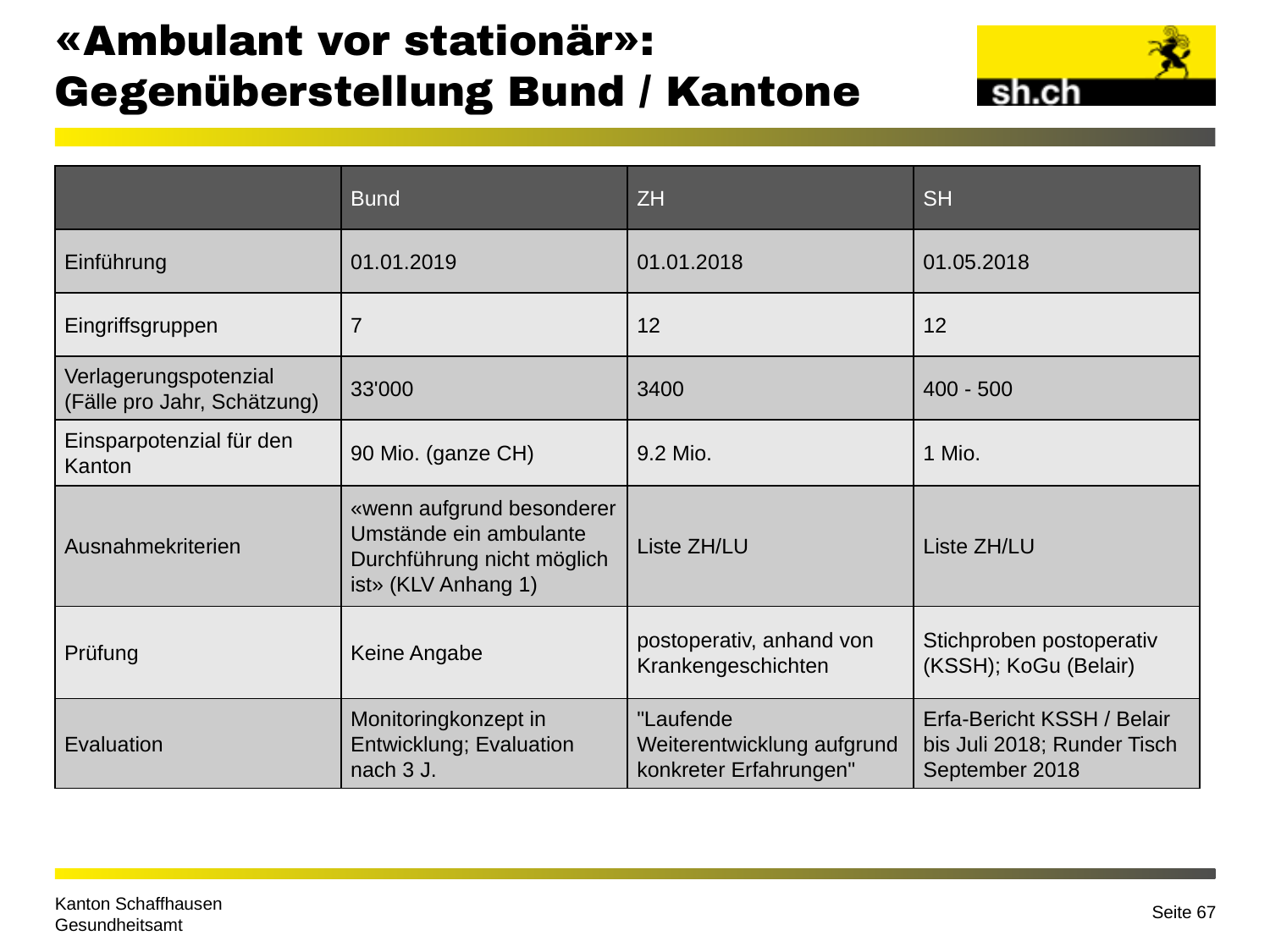

# «Ambulant vor stationär»: Gegenüberstellung Bund / Kantone
|  | Bund | ZH | SH |
| --- | --- | --- | --- |
| Einführung | 01.01.2019 | 01.01.2018 | 01.05.2018 |
| Eingriffsgruppen | 7 | 12 | 12 |
| Verlagerungspotenzial (Fälle pro Jahr, Schätzung) | 33'000 | 3400 | 400 - 500 |
| Einsparpotenzial für den Kanton | 90 Mio. (ganze CH) | 9.2 Mio. | 1 Mio. |
| Ausnahmekriterien | «wenn aufgrund besonderer Umstände ein ambulante Durchführung nicht möglich ist» (KLV Anhang 1) | Liste ZH/LU | Liste ZH/LU |
| Prüfung | Keine Angabe | postoperativ, anhand von Krankengeschichten | Stichproben postoperativ (KSSH); KoGu (Belair) |
| Evaluation | Monitoringkonzept in Entwicklung; Evaluation nach 3 J. | "Laufende Weiterentwicklung aufgrund konkreter Erfahrungen" | Erfa-Bericht KSSH / Belair bis Juli 2018; Runder Tisch September 2018 |